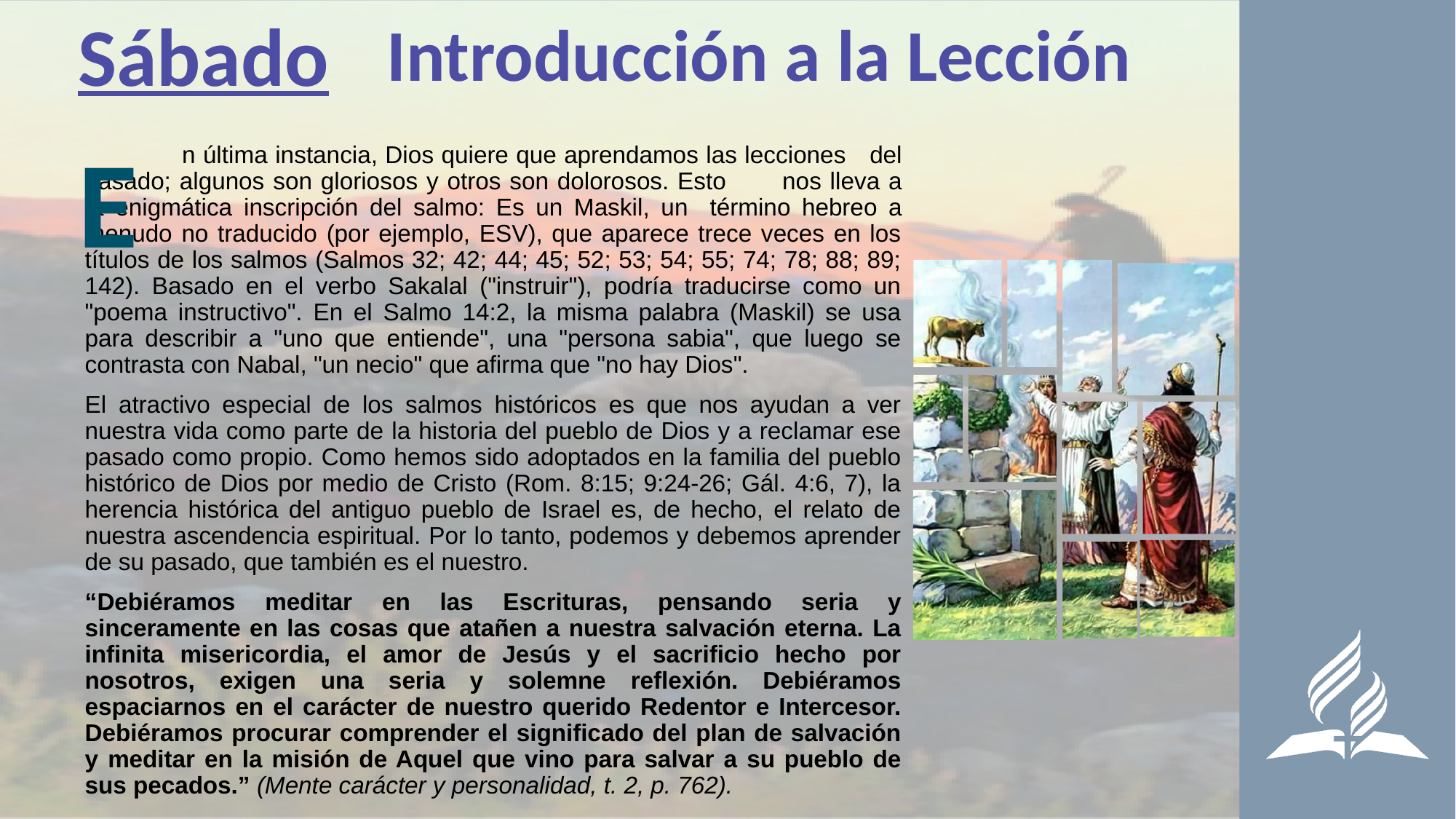

Sábado
Introducción a la Lección
E
	n última instancia, Dios quiere que aprendamos las lecciones 	del pasado; algunos son gloriosos y otros son dolorosos. Esto 	nos lleva a la enigmática inscripción del salmo: Es un Maskil, un 	término hebreo a menudo no traducido (por ejemplo, ESV), que aparece trece veces en los títulos de los salmos (Salmos 32; 42; 44; 45; 52; 53; 54; 55; 74; 78; 88; 89; 142). Basado en el verbo Sakalal ("instruir"), podría traducirse como un "poema instructivo". En el Salmo 14:2, la misma palabra (Maskil) se usa para describir a "uno que entiende", una "persona sabia", que luego se contrasta con Nabal, "un necio" que afirma que "no hay Dios".
El atractivo especial de los salmos históricos es que nos ayudan a ver nuestra vida como parte de la historia del pueblo de Dios y a reclamar ese pasado como propio. Como hemos sido adoptados en la familia del pueblo histórico de Dios por medio de Cristo (Rom. 8:15; 9:24-26; Gál. 4:6, 7), la herencia histórica del antiguo pueblo de Israel es, de hecho, el relato de nuestra ascendencia espiritual. Por lo tanto, podemos y debemos aprender de su pasado, que también es el nuestro.
“Debiéramos meditar en las Escrituras, pensando seria y sinceramente en las cosas que atañen a nuestra salvación eterna. La infinita misericordia, el amor de Jesús y el sacrificio hecho por nosotros, exigen una seria y solemne reflexión. Debiéramos espaciarnos en el carácter de nuestro querido Redentor e Intercesor. Debiéramos procurar comprender el significado del plan de salvación y meditar en la misión de Aquel que vino para salvar a su pueblo de sus pecados.” (Mente carácter y personalidad, t. 2, p. 762).